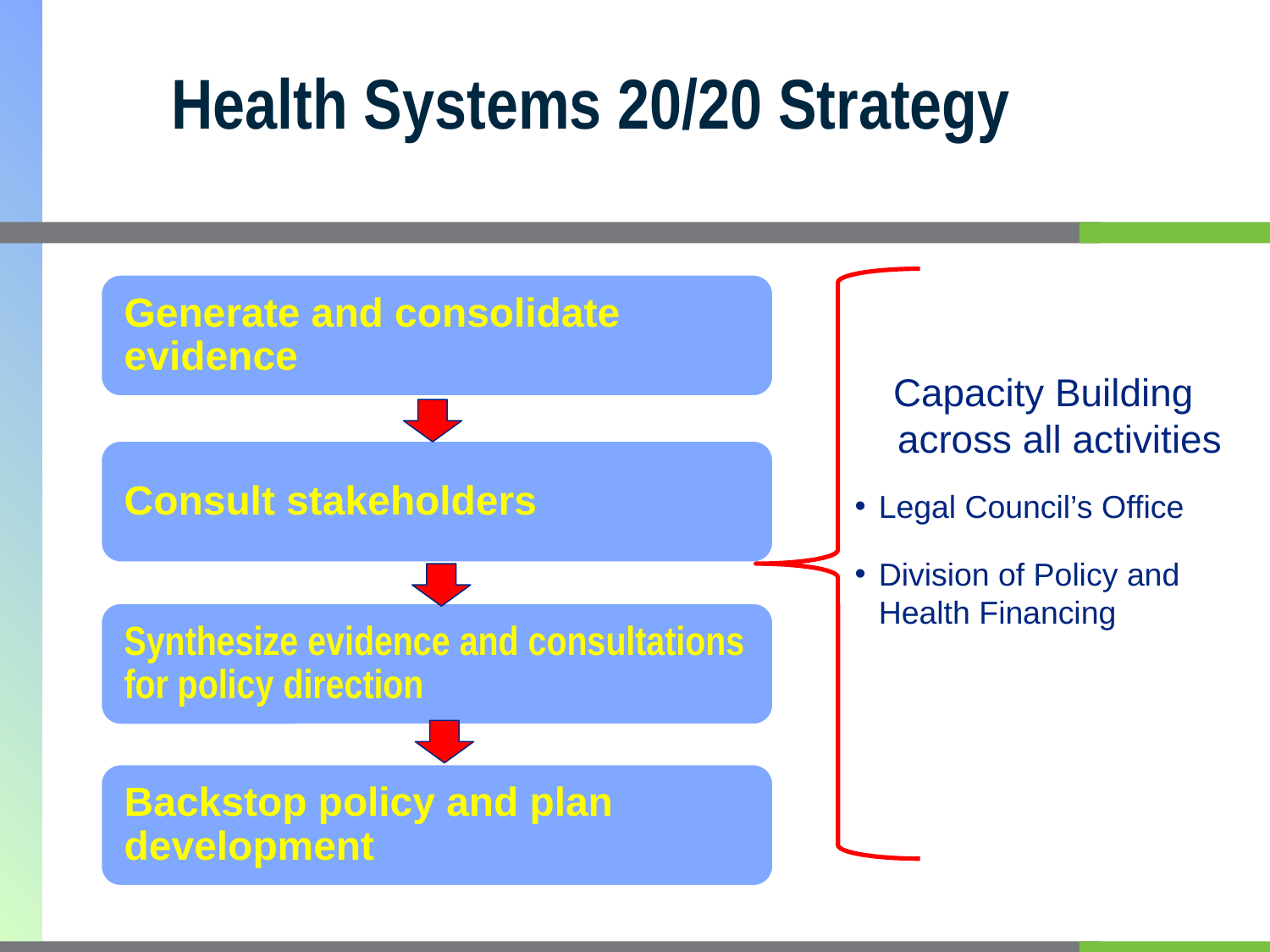

# Health Systems 20/20 Strategy
Generate and consolidate evidence

Consult stakeholders

Synthesize evidence and consultations for policy direction
Backstop policy and plan development

Capacity Building
   across all activities

Legal Council’s Office

Division of Policy and Health Financing